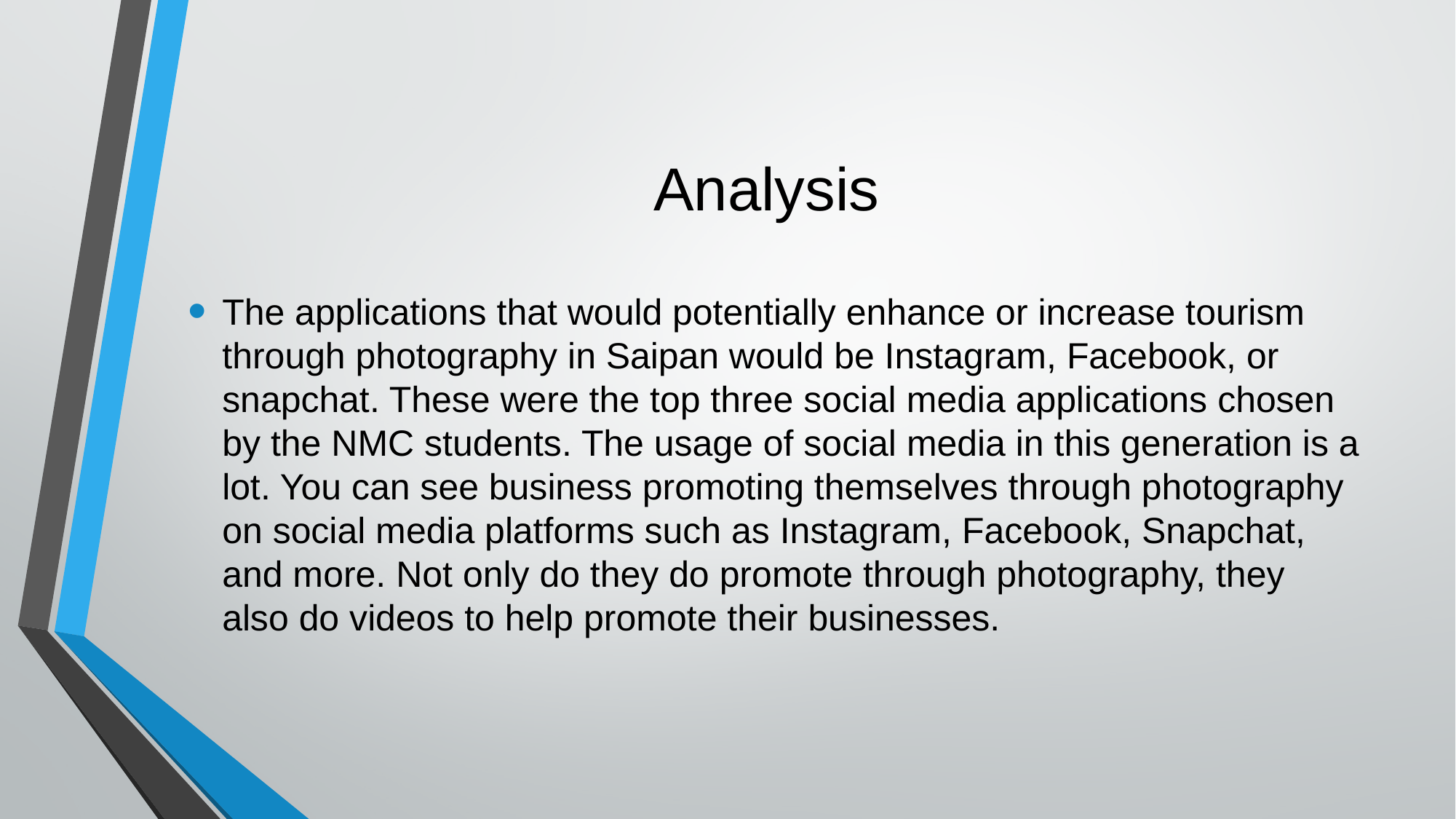

# Analysis
The applications that would potentially enhance or increase tourism through photography in Saipan would be Instagram, Facebook, or snapchat. These were the top three social media applications chosen by the NMC students. The usage of social media in this generation is a lot. You can see business promoting themselves through photography on social media platforms such as Instagram, Facebook, Snapchat, and more. Not only do they do promote through photography, they also do videos to help promote their businesses.